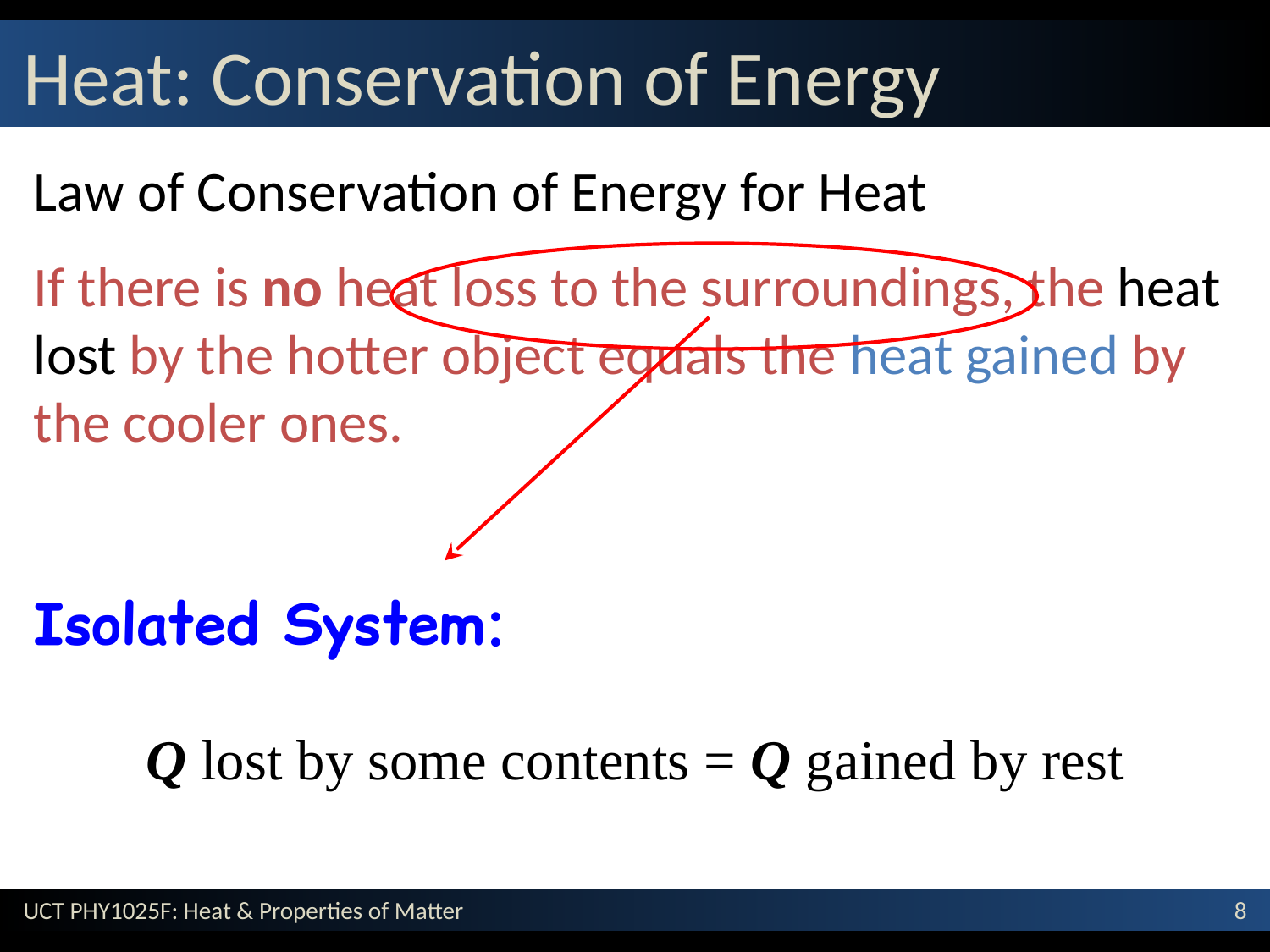

# Heat: Conservation of Energy
Law of Conservation of Energy for Heat
If there is no heat loss to the surroundings, the heat lost by the hotter object equals the heat gained by the cooler ones.

Isolated System:

Q lost by some contents = Q gained by rest